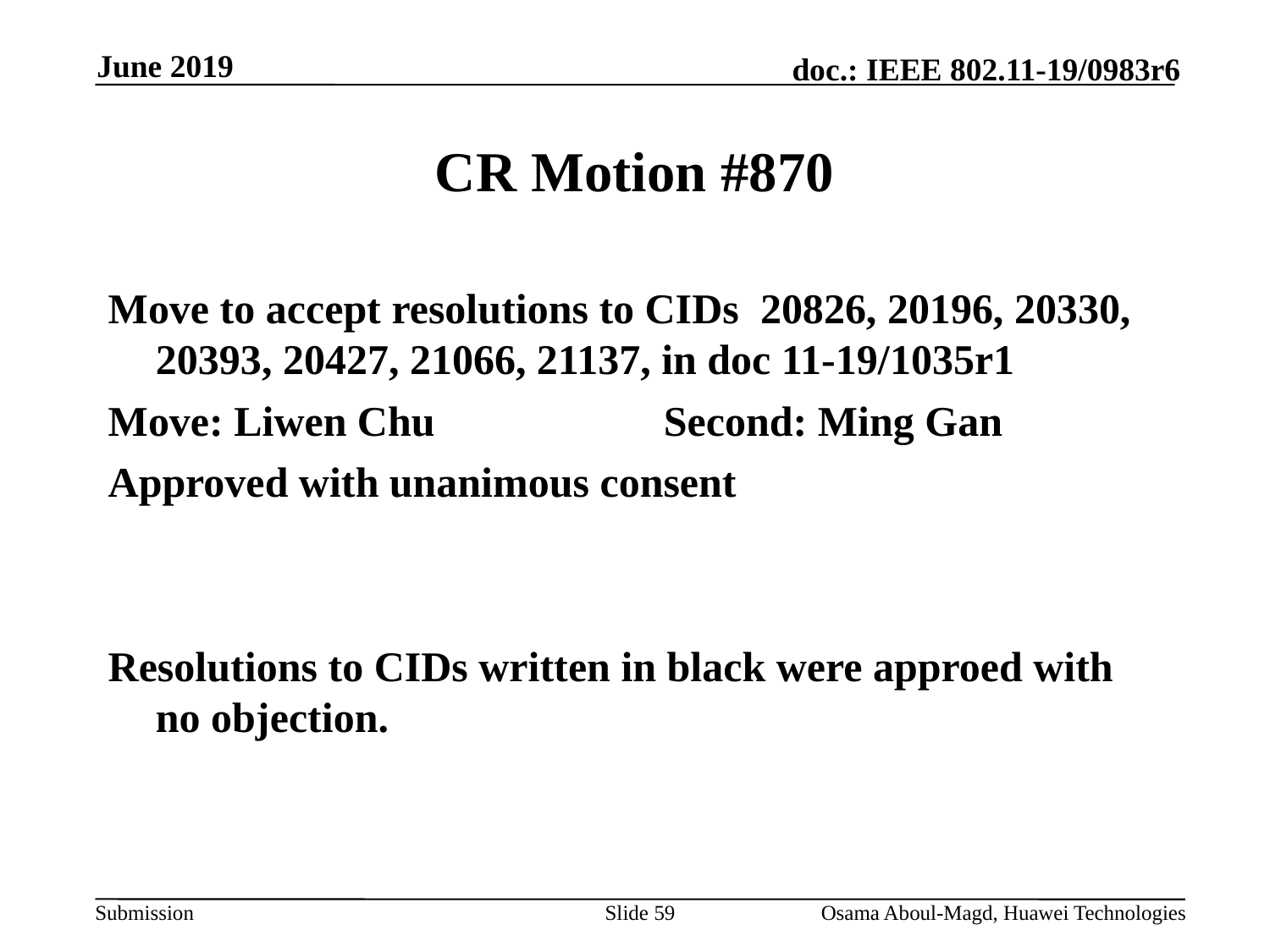

June 2019
# CR Motion #870
Move to accept resolutions to CIDs  20826, 20196, 20330, 20393, 20427, 21066, 21137, in doc 11-19/1035r1
Move: Liwen Chu		Second: Ming Gan
Approved with unanimous consent

Resolutions to CIDs written in black were approed with no objection.

Slide 59
Osama Aboul-Magd, Huawei Technologies